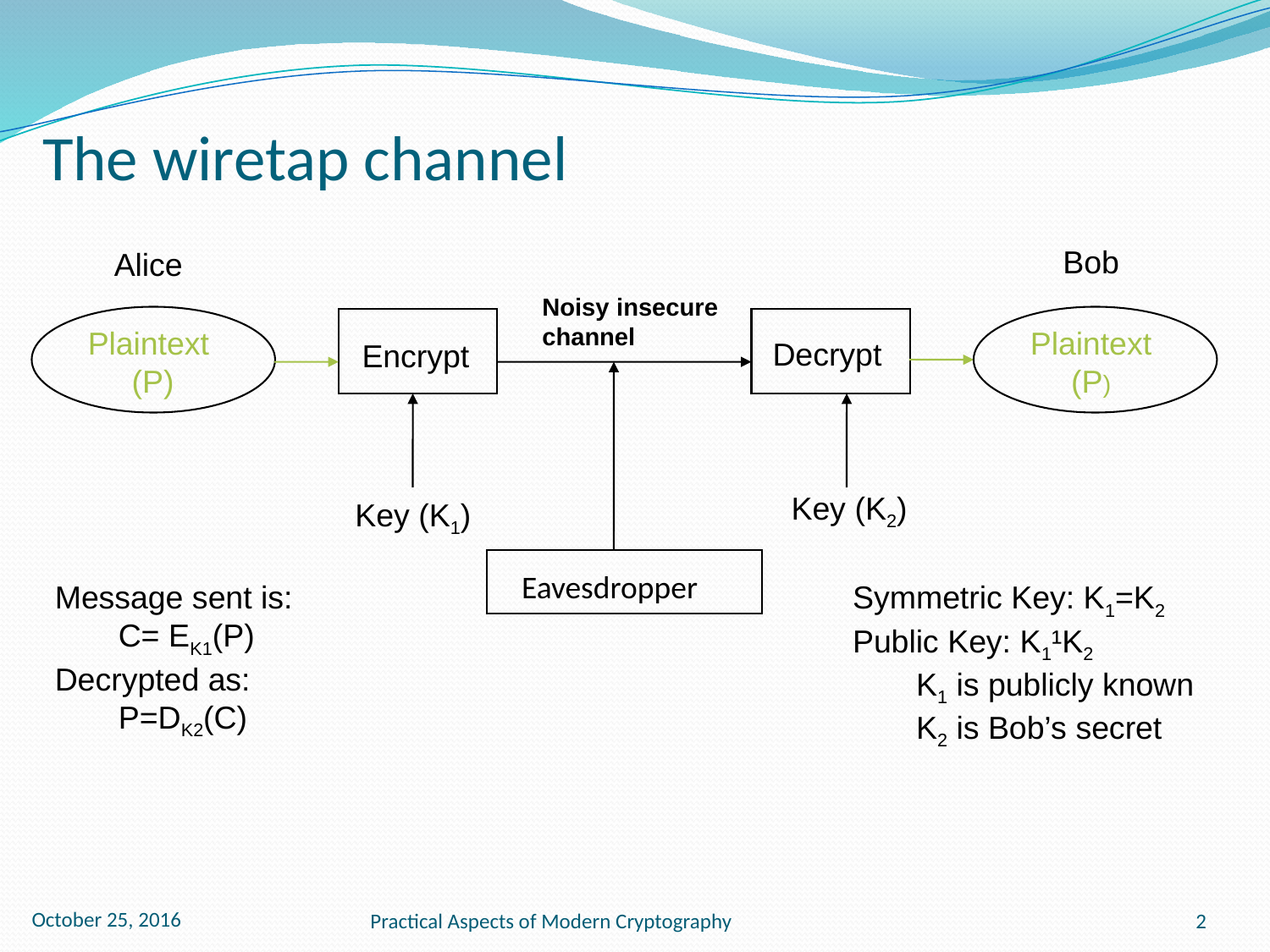

# The wiretap channel
Bob
Alice
Noisy insecure
channel

Plaintext
 (P)
Plaintext
(P)
Decrypt
Encrypt

Key (K2)
Key (K1)

Eavesdropper
Message sent is:
C= EK1(P)
Decrypted as:
P=DK2(C)
Symmetric Key: K1=K2
Public Key: K1¹K2
K1 is publicly known
K2 is Bob’s secret
October 25, 2016
Practical Aspects of Modern Cryptography
2